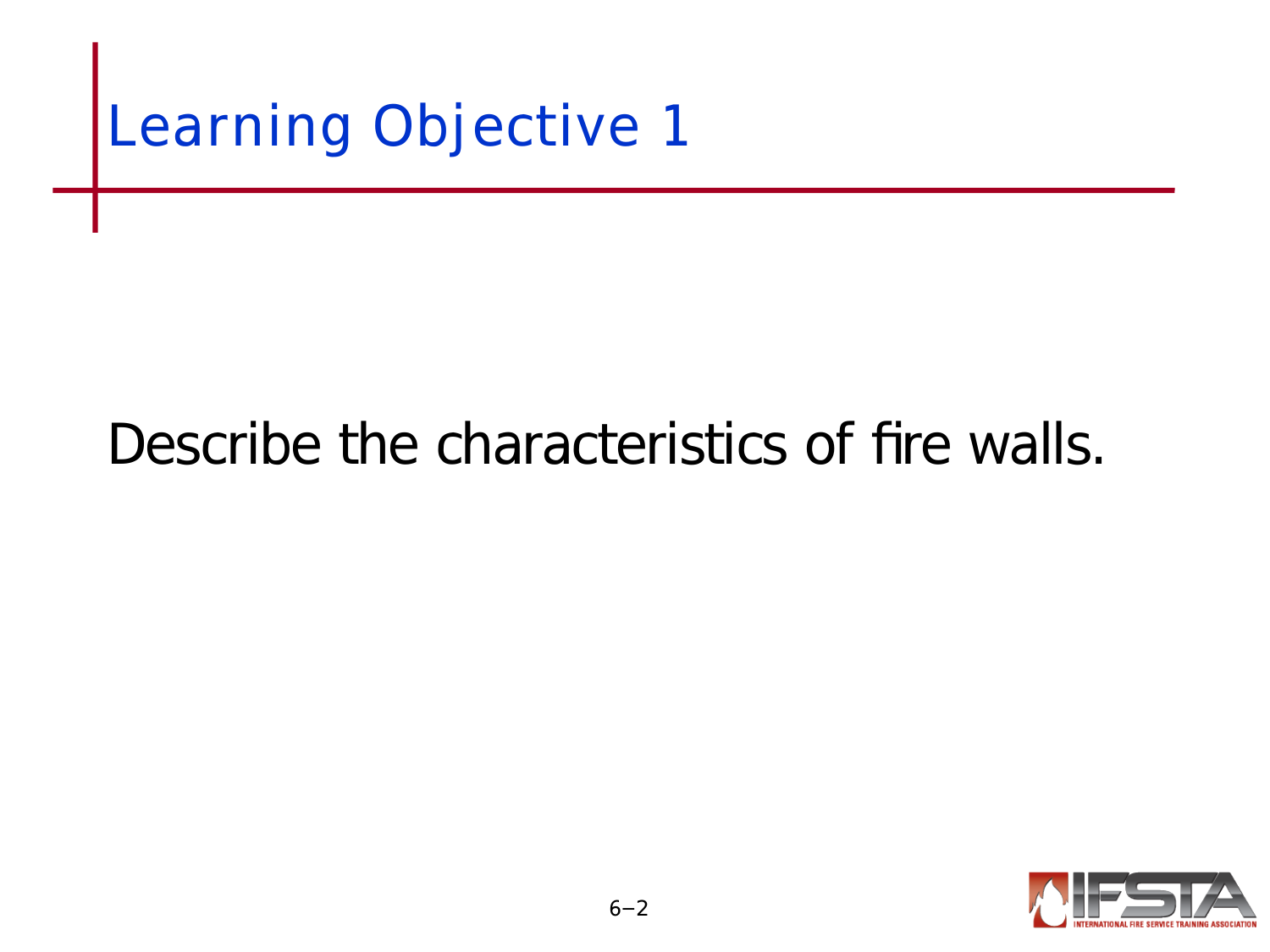

# Learning Objective 1

Describe the characteristics of fire walls.
6–2